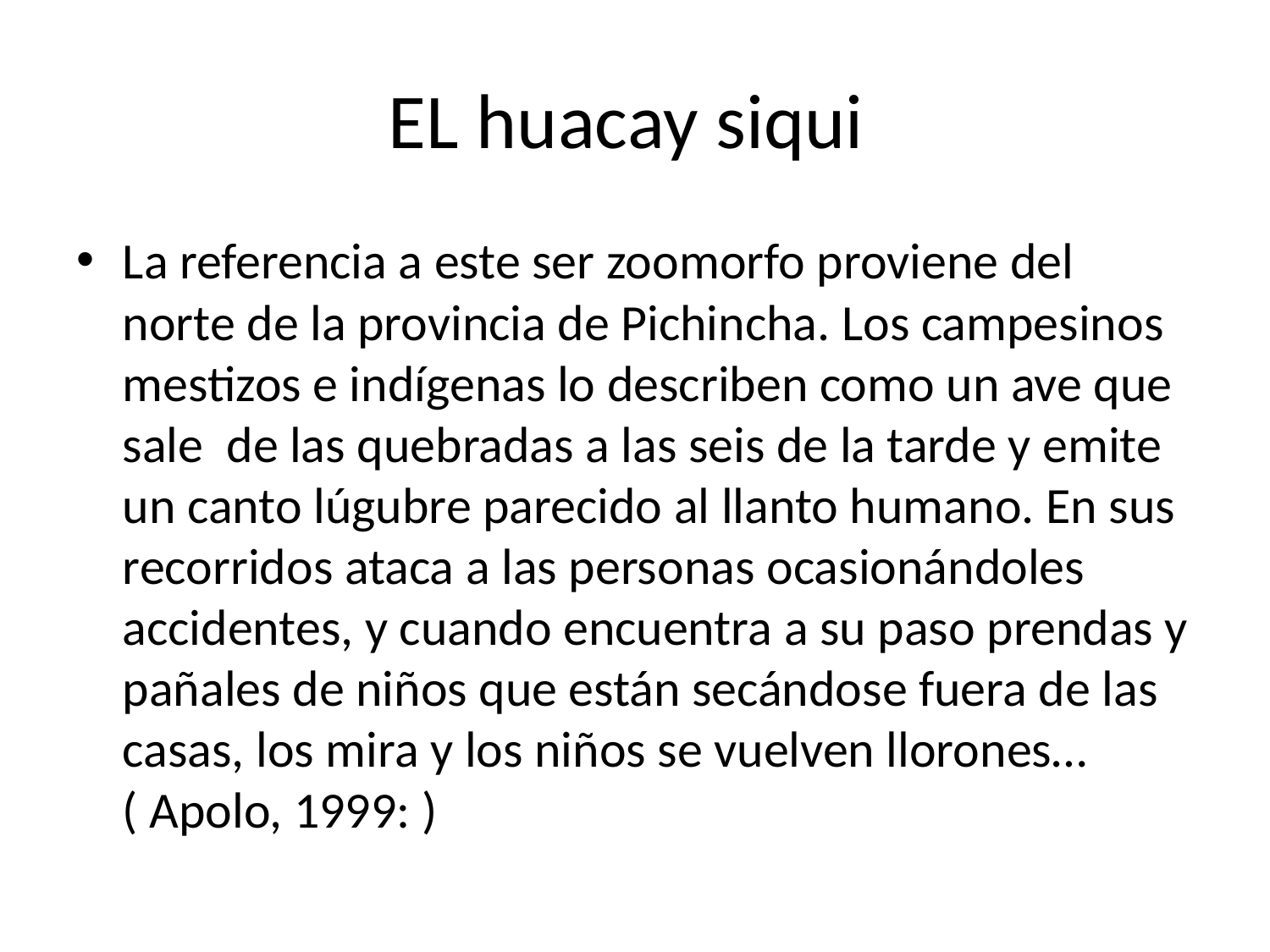

# EL huacay siqui
La referencia a este ser zoomorfo proviene del norte de la provincia de Pichincha. Los campesinos mestizos e indígenas lo describen como un ave que sale  de las quebradas a las seis de la tarde y emite un canto lúgubre parecido al llanto humano. En sus recorridos ataca a las personas ocasionándoles accidentes, y cuando encuentra a su paso prendas y pañales de niños que están secándose fuera de las casas, los mira y los niños se vuelven llorones… ( Apolo, 1999: )